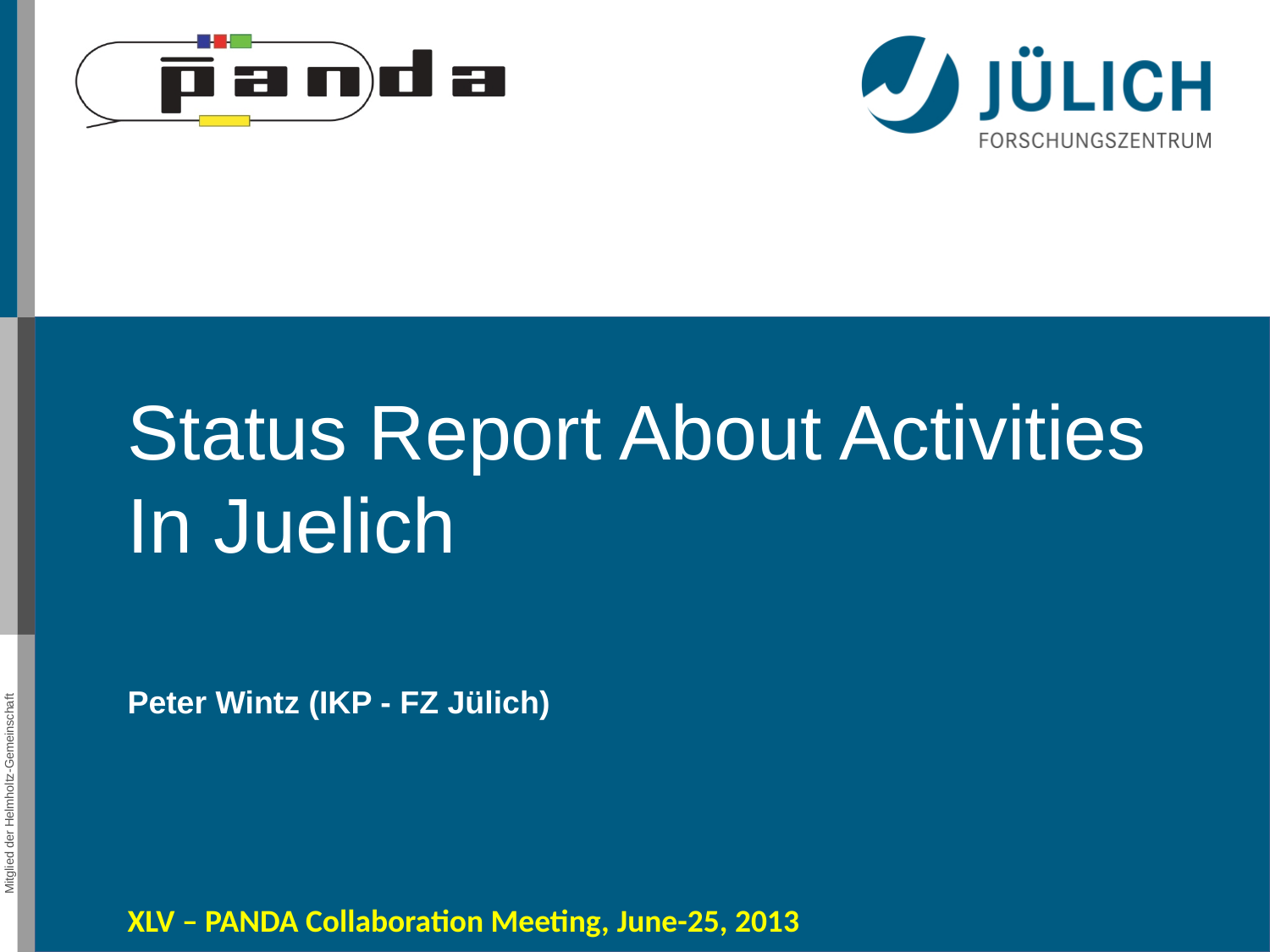

Status Report About Activities In Juelich
Peter Wintz (IKP - FZ Jülich)

XLV – PANDA Collaboration Meeting, June-25, 2013